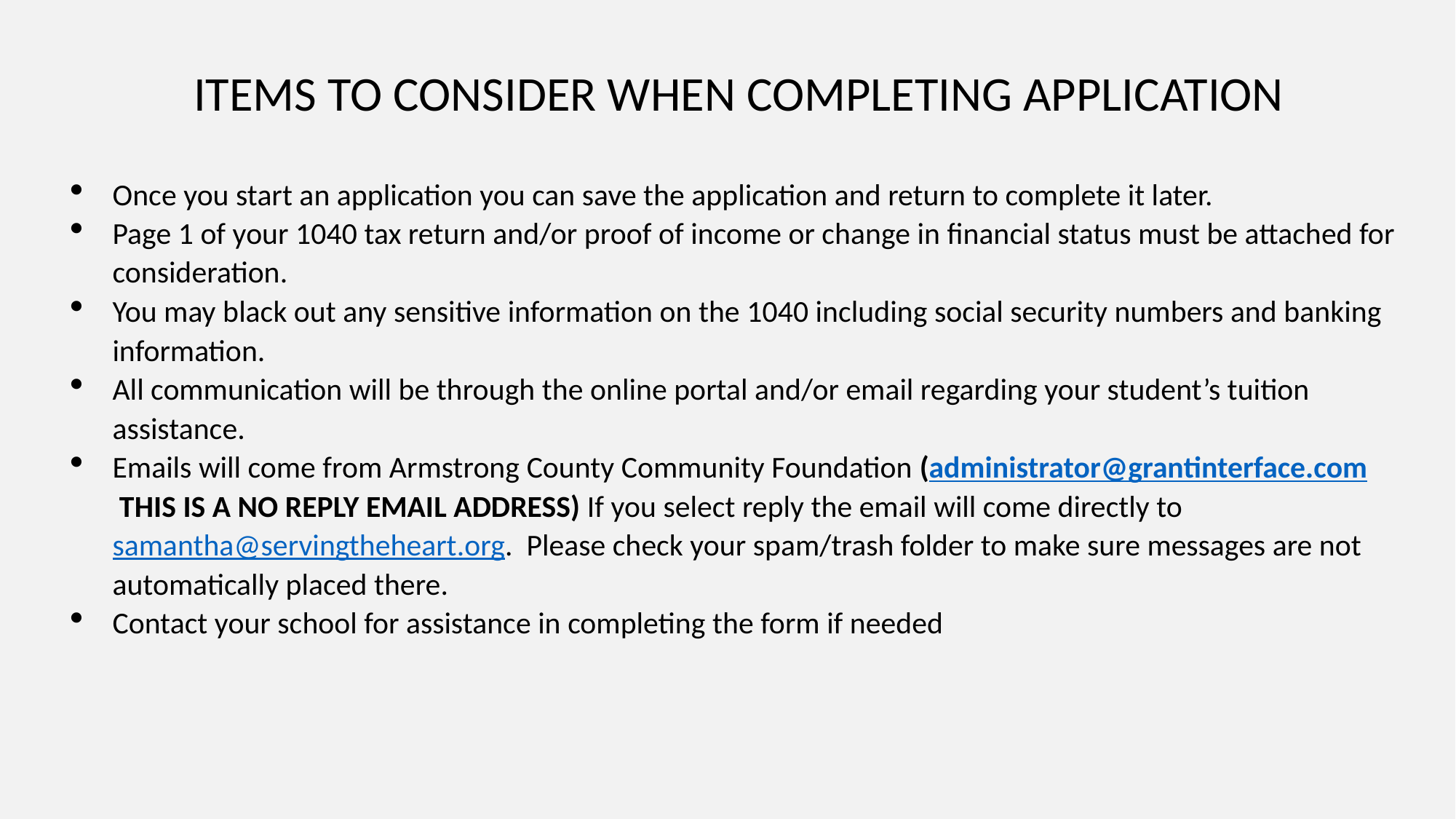

ITEMS TO CONSIDER WHEN COMPLETING APPLICATION

Once you start an application you can save the application and return to complete it later.
Page 1 of your 1040 tax return and/or proof of income or change in financial status must be attached for consideration.
You may black out any sensitive information on the 1040 including social security numbers and banking information.
All communication will be through the online portal and/or email regarding your student’s tuition assistance.
Emails will come from Armstrong County Community Foundation (administrator@grantinterface.com THIS IS A NO REPLY EMAIL ADDRESS) If you select reply the email will come directly to samantha@servingtheheart.org.  Please check your spam/trash folder to make sure messages are not automatically placed there.
Contact your school for assistance in completing the form if needed